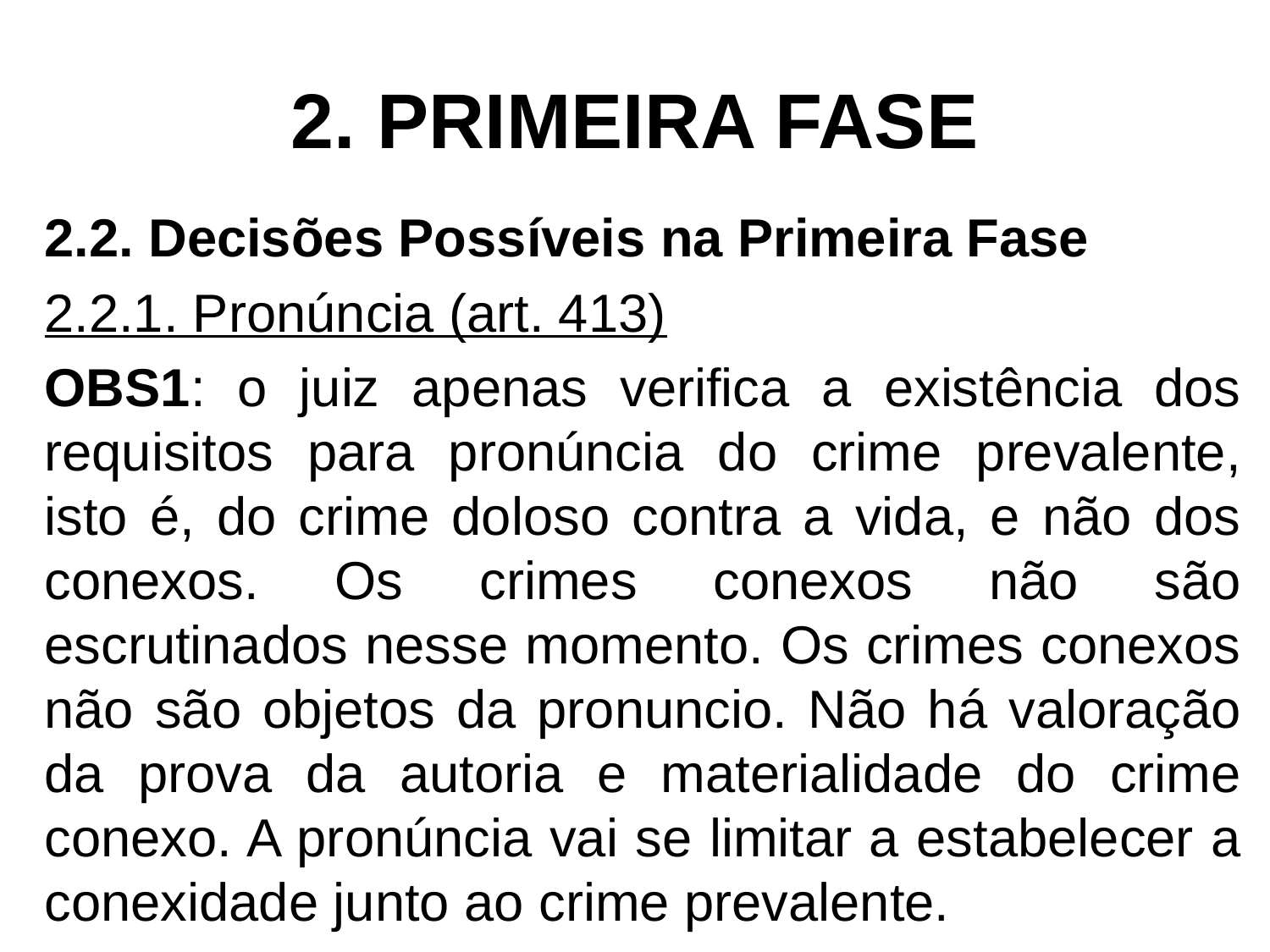

# 2. PRIMEIRA FASE
2.2. Decisões Possíveis na Primeira Fase
2.2.1. Pronúncia (art. 413)
OBS1: o juiz apenas verifica a existência dos requisitos para pronúncia do crime prevalente, isto é, do crime doloso contra a vida, e não dos conexos. Os crimes conexos não são escrutinados nesse momento. Os crimes conexos não são objetos da pronuncio. Não há valoração da prova da autoria e materialidade do crime conexo. A pronúncia vai se limitar a estabelecer a conexidade junto ao crime prevalente.